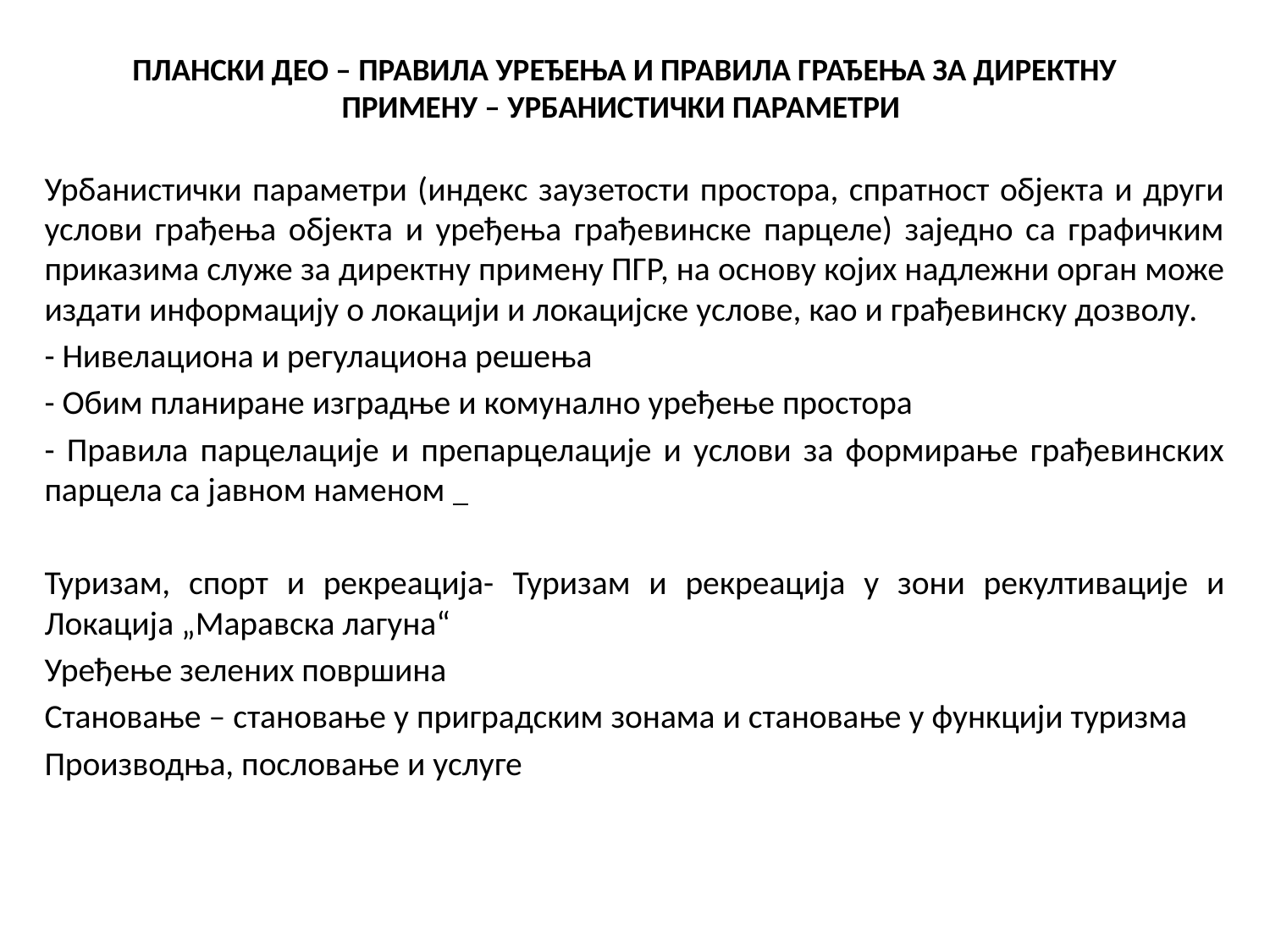

# ПЛАНСКИ ДЕО – ПРАВИЛА УРЕЂЕЊА И ПРАВИЛА ГРАЂЕЊА ЗА ДИРЕКТНУ ПРИМЕНУ – УРБАНИСТИЧКИ ПАРАМЕТРИ
Урбанистички параметри (индекс заузетости простора, спратност објекта и други услови грађења објекта и уређења грађевинске парцеле) заједно са графичким приказима служе за директну примену ПГР, на основу којих надлежни орган може издати информацију о локацији и локацијске услове, као и грађевинску дозволу.
- Нивелациона и регулациона решења
- Обим планиране изградње и комунално уређење простора
- Правила парцелације и препарцелације и услови за формирање грађевинских парцела са јавном наменом

Туризам, спорт и рекреација- Туризам и рекреација у зони рекултивације и Локација „Маравска лагуна“
Уређење зелених површина
Становање – становање у приградским зонама и становање у функцији туризма
Производња, пословање и услуге